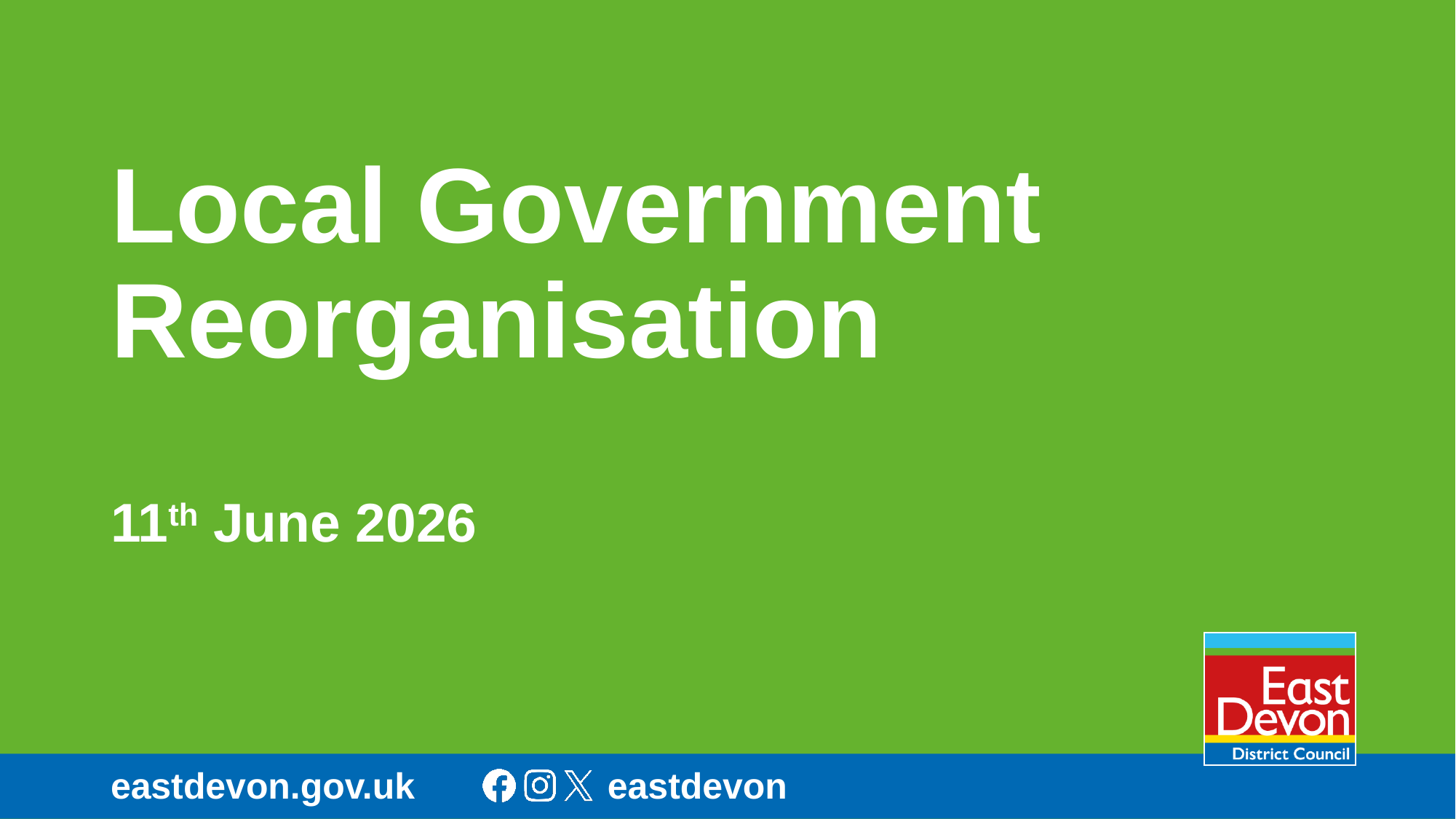

# Local Government Reorganisation 11th June 2026